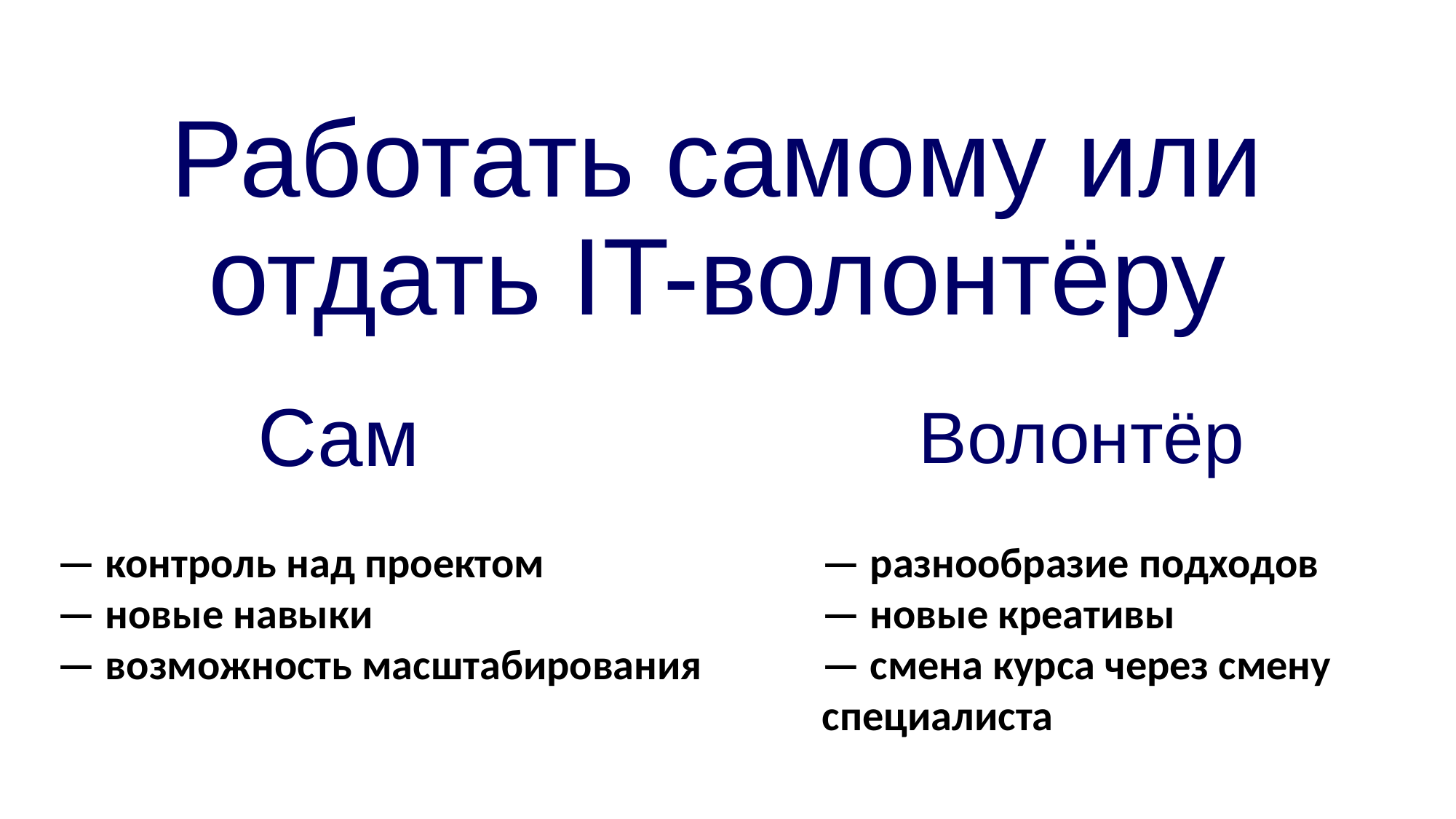

# Работать самому или отдать IT-волонтёру
Волонтёр
Сам
— контроль над проектом
— новые навыки
— возможность масштабирования
— разнообразие подходов
— новые креативы
— смена курса через смену
специалиста